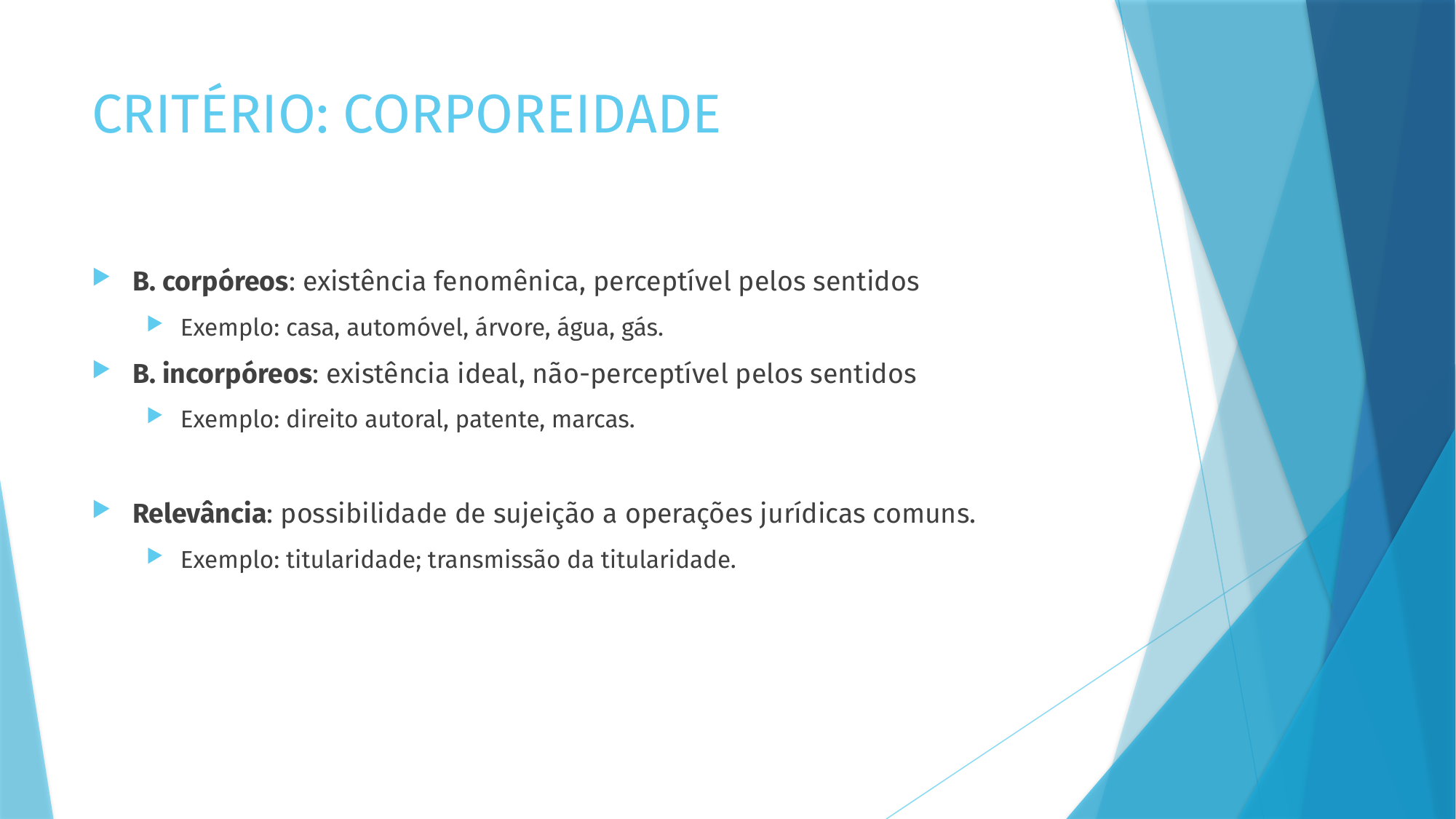

# CRITÉRIO: CORPOREIDADE
B. corpóreos: existência fenomênica, perceptível pelos sentidos
Exemplo: casa, automóvel, árvore, água, gás.
B. incorpóreos: existência ideal, não-perceptível pelos sentidos
Exemplo: direito autoral, patente, marcas.

Relevância: possibilidade de sujeição a operações jurídicas comuns.
Exemplo: titularidade; transmissão da titularidade.